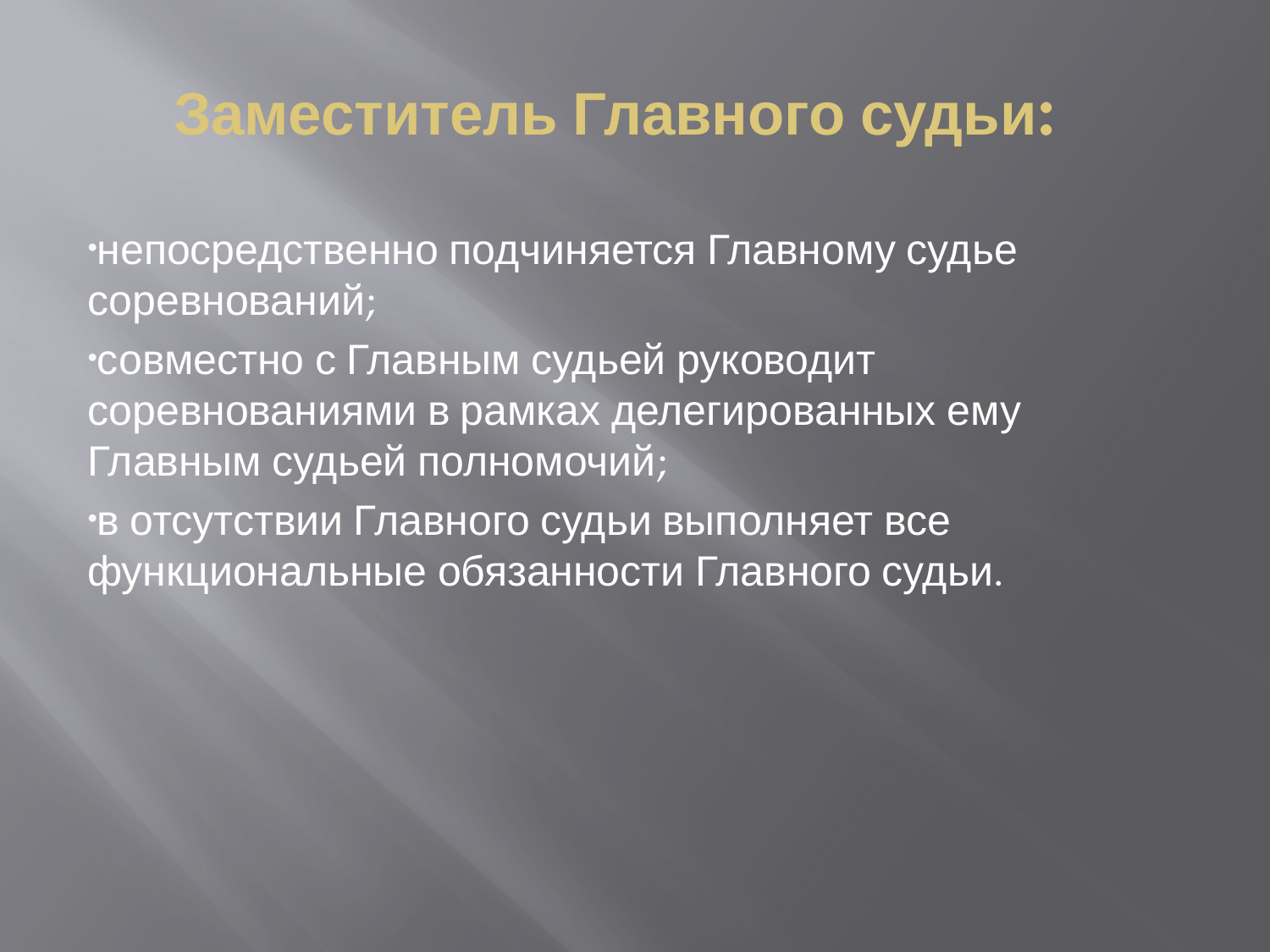

# Заместитель Главного судьи:
непосредственно подчиняется Главному судье соревнований;
совместно с Главным судьей руководит соревнованиями в рамках делегированных ему Главным судьей полномочий;
в отсутствии Главного судьи выполняет все функциональные обязанности Главного судьи.